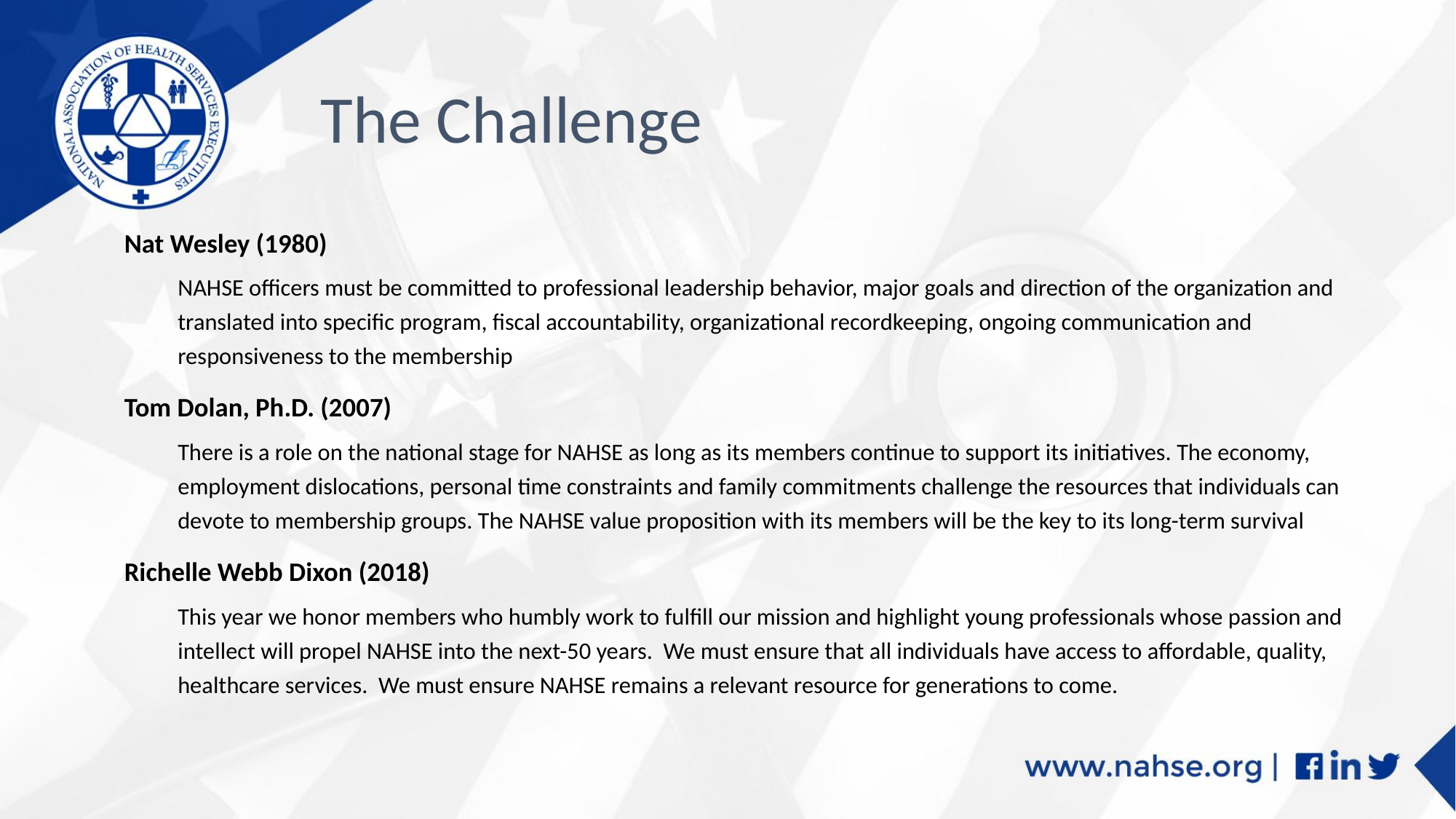

# The Challenge
Nat Wesley (1980)
NAHSE officers must be committed to professional leadership behavior, major goals and direction of the organization and translated into specific program, fiscal accountability, organizational recordkeeping, ongoing communication and responsiveness to the membership
Tom Dolan, Ph.D. (2007)
There is a role on the national stage for NAHSE as long as its members continue to support its initiatives. The economy, employment dislocations, personal time constraints and family commitments challenge the resources that individuals can devote to membership groups. The NAHSE value proposition with its members will be the key to its long-term survival
Richelle Webb Dixon (2018)
This year we honor members who humbly work to fulfill our mission and highlight young professionals whose passion and intellect will propel NAHSE into the next-50 years.  We must ensure that all individuals have access to affordable, quality, healthcare services.  We must ensure NAHSE remains a relevant resource for generations to come.